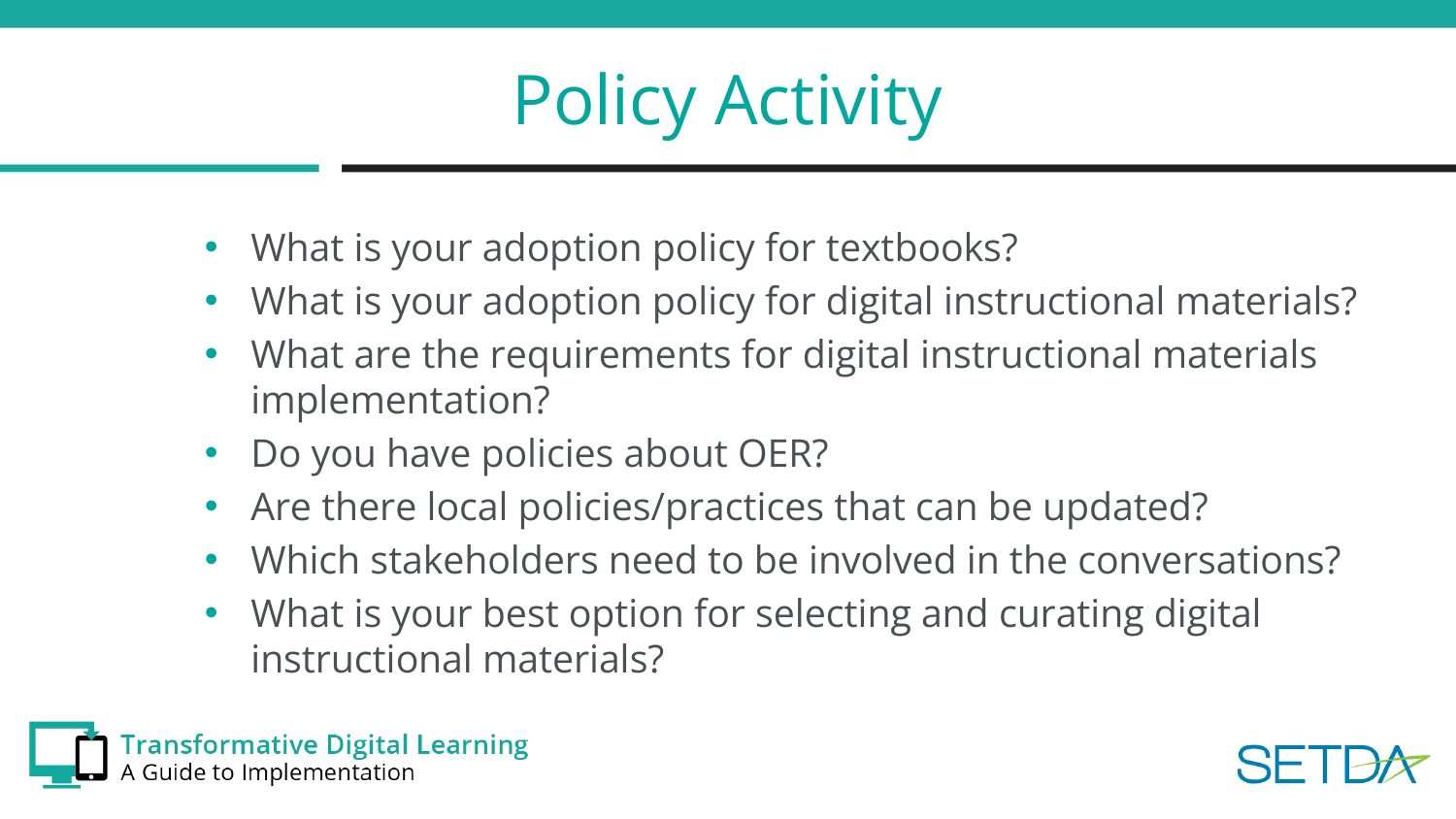

# Policy Activity
What is your adoption policy for textbooks?
What is your adoption policy for digital instructional materials?
What are the requirements for digital instructional materials implementation?
Do you have policies about OER?
Are there local policies/practices that can be updated?
Which stakeholders need to be involved in the conversations?
What is your best option for selecting and curating digital instructional materials?